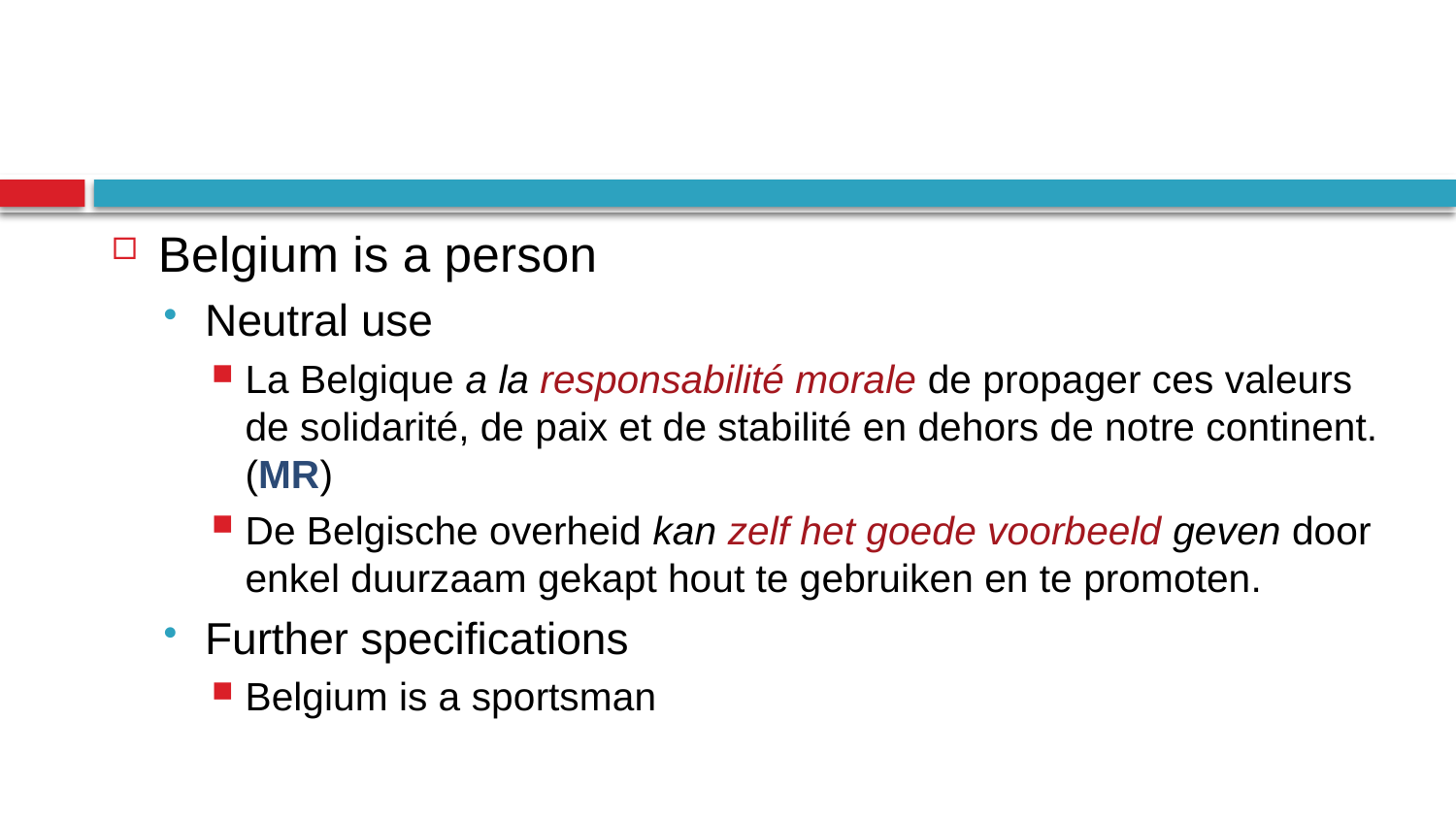

#
Belgium is a person
Neutral use
La Belgique a la responsabilité morale de propager ces valeurs de solidarité, de paix et de stabilité en dehors de notre continent. (MR)
De Belgische overheid kan zelf het goede voorbeeld geven door enkel duurzaam gekapt hout te gebruiken en te promoten.
Further specifications
Belgium is a sportsman